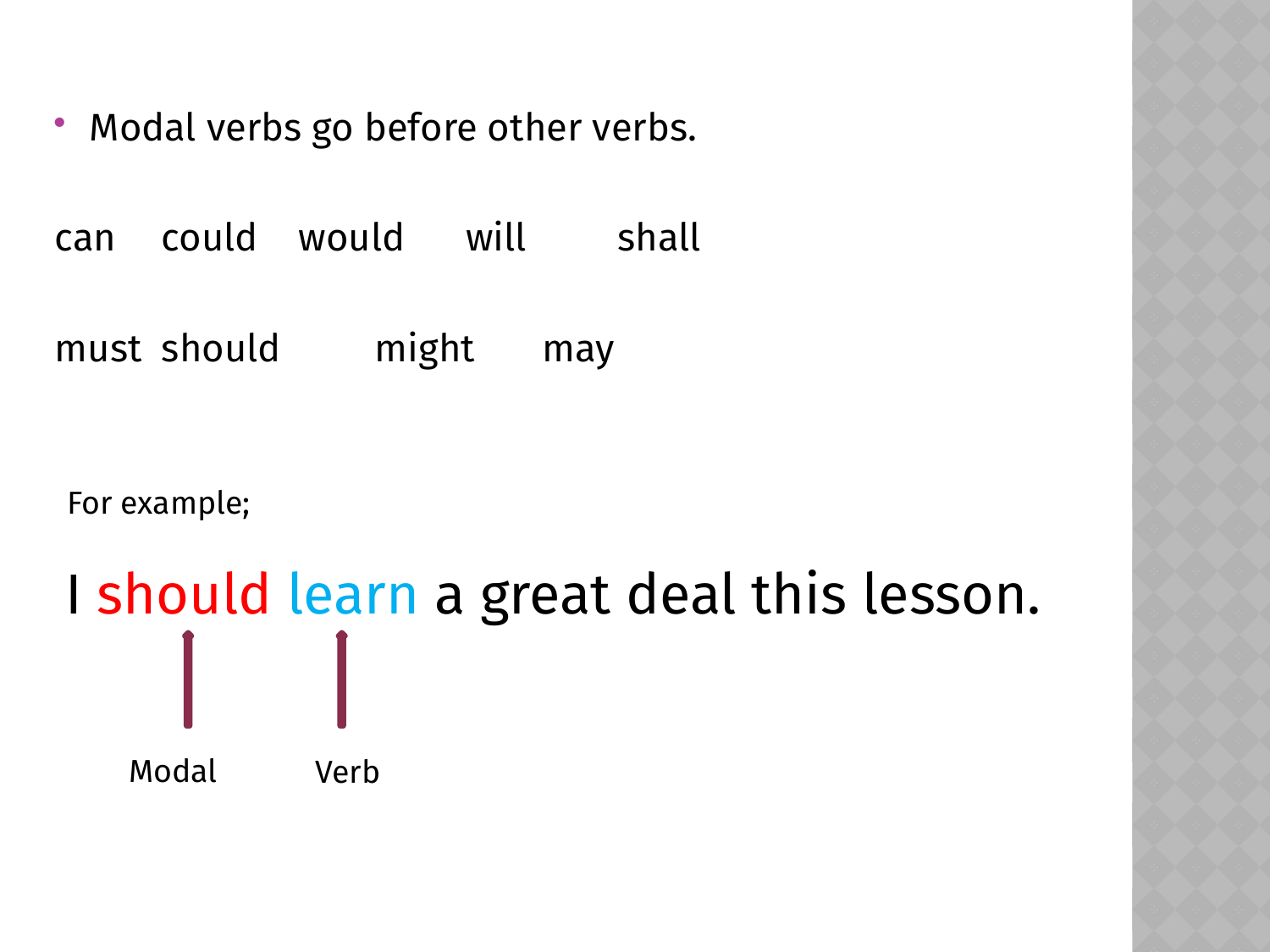

Modal verbs go before other verbs.

can		could	   would      will         shall

must		should 	might	      may

For example;
I should learn a great deal this lesson.

Modal
Verb